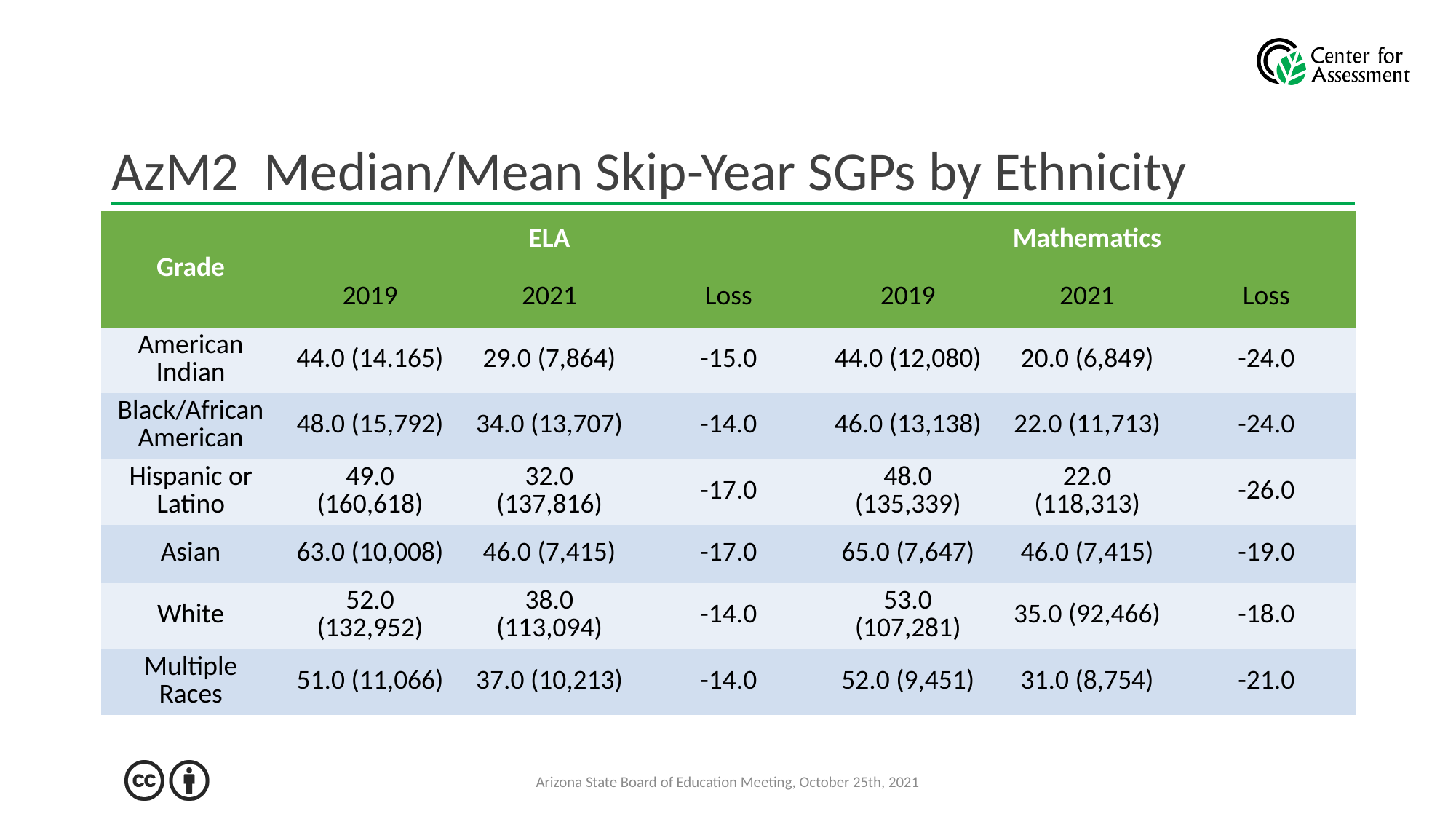

# AzM2  Median/Mean Skip-Year SGPs by Ethnicity
| Grade | ELA |  |  | Mathematics |  |  |
| --- | --- | --- | --- | --- | --- | --- |
|  | 2019 | 2021 | Loss | 2019 | 2021 | Loss |
| American Indian | 44.0 (14.165) | 29.0 (7,864) | -15.0 | 44.0 (12,080) | 20.0 (6,849) | -24.0 |
| Black/African American | 48.0 (15,792) | 34.0 (13,707) | -14.0 | 46.0 (13,138) | 22.0 (11,713) | -24.0 |
| Hispanic or Latino | 49.0 (160,618) | 32.0 (137,816) | -17.0 | 48.0 (135,339) | 22.0 (118,313) | -26.0 |
| Asian | 63.0 (10,008) | 46.0 (7,415) | -17.0 | 65.0 (7,647) | 46.0 (7,415) | -19.0 |
| White | 52.0 (132,952) | 38.0 (113,094) | -14.0 | 53.0 (107,281) | 35.0 (92,466) | -18.0 |
| Multiple Races | 51.0 (11,066) | 37.0 (10,213) | -14.0 | 52.0 (9,451) | 31.0 (8,754) | -21.0 |
Arizona State Board of Education Meeting, October 25th, 2021